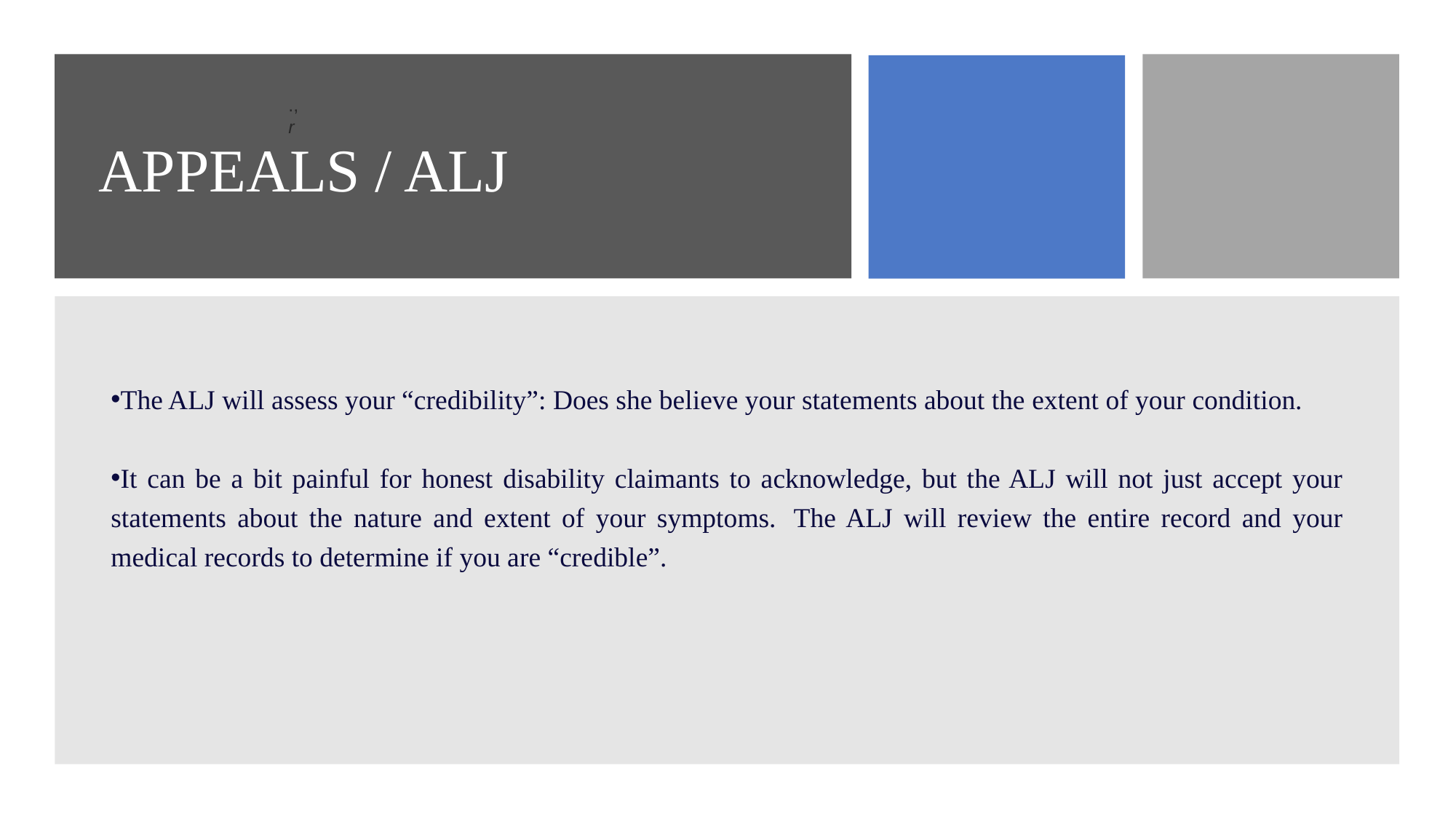

# APPEALS / ALJ
., r

The ALJ will assess your “credibility”: Does she believe your statements about the extent of your condition.

It can be a bit painful for honest disability claimants to acknowledge, but the ALJ will not just accept your statements about the nature and extent of your symptoms.  The ALJ will review the entire record and your medical records to determine if you are “credible”.